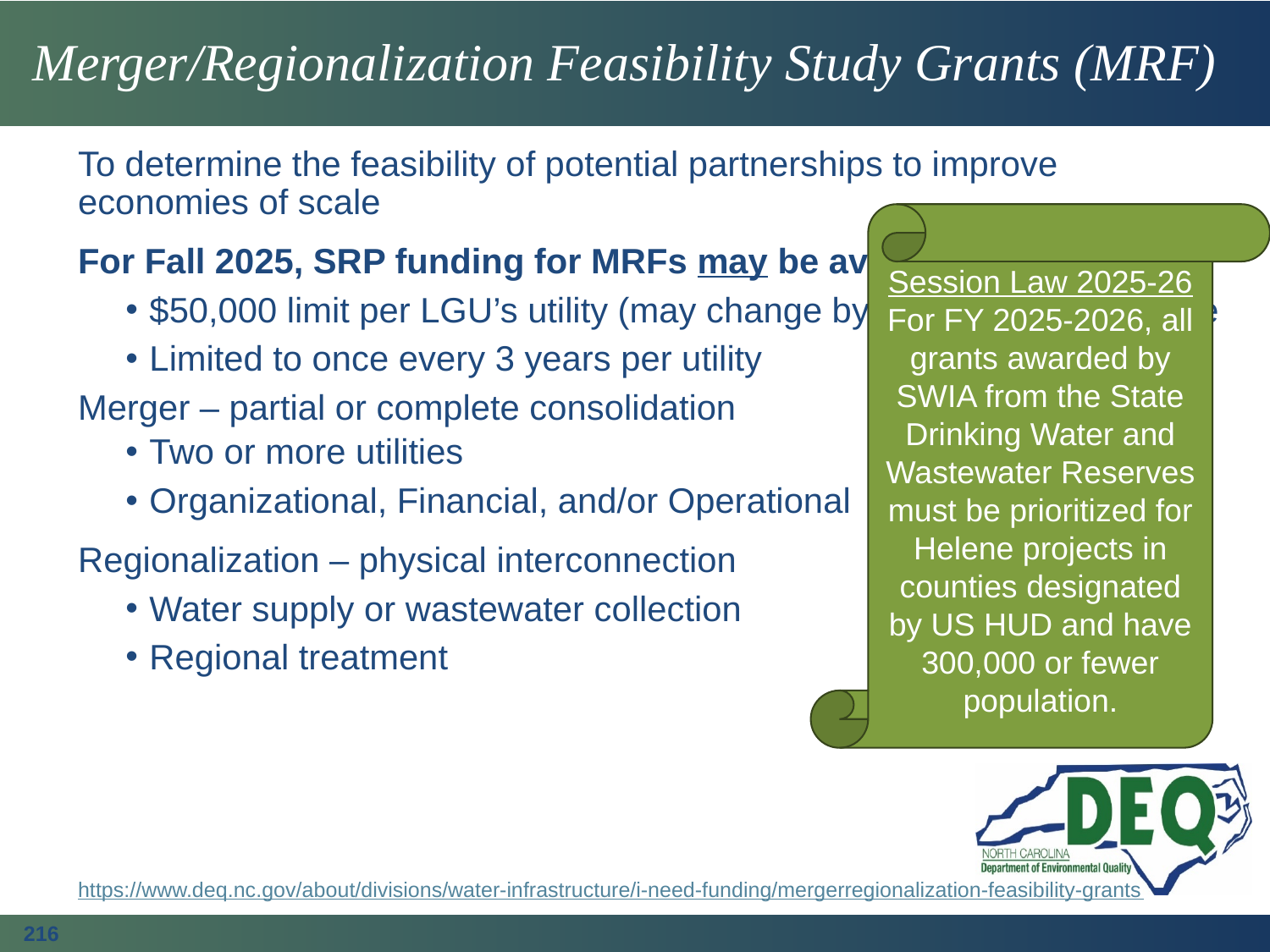

# Merger/Regionalization Feasibility Study Grants (MRF)
To determine the feasibility of potential partnerships to improve economies of scale
For Fall 2025, SRP funding for MRFs may be available
$50,000 limit per LGU’s utility (may change by legislation), 1.5% Fee
Limited to once every 3 years per utility
Merger – partial or complete consolidation
Two or more utilities
Organizational, Financial, and/or Operational
Regionalization – physical interconnection
Water supply or wastewater collection
Regional treatment

https://www.deq.nc.gov/about/divisions/water-infrastructure/i-need-funding/mergerregionalization-feasibility-grants
Session Law 2025-26
For FY 2025-2026, all grants awarded by SWIA from the State Drinking Water and Wastewater Reserves must be prioritized for Helene projects in counties designated by US HUD and have 300,000 or fewer population.
216